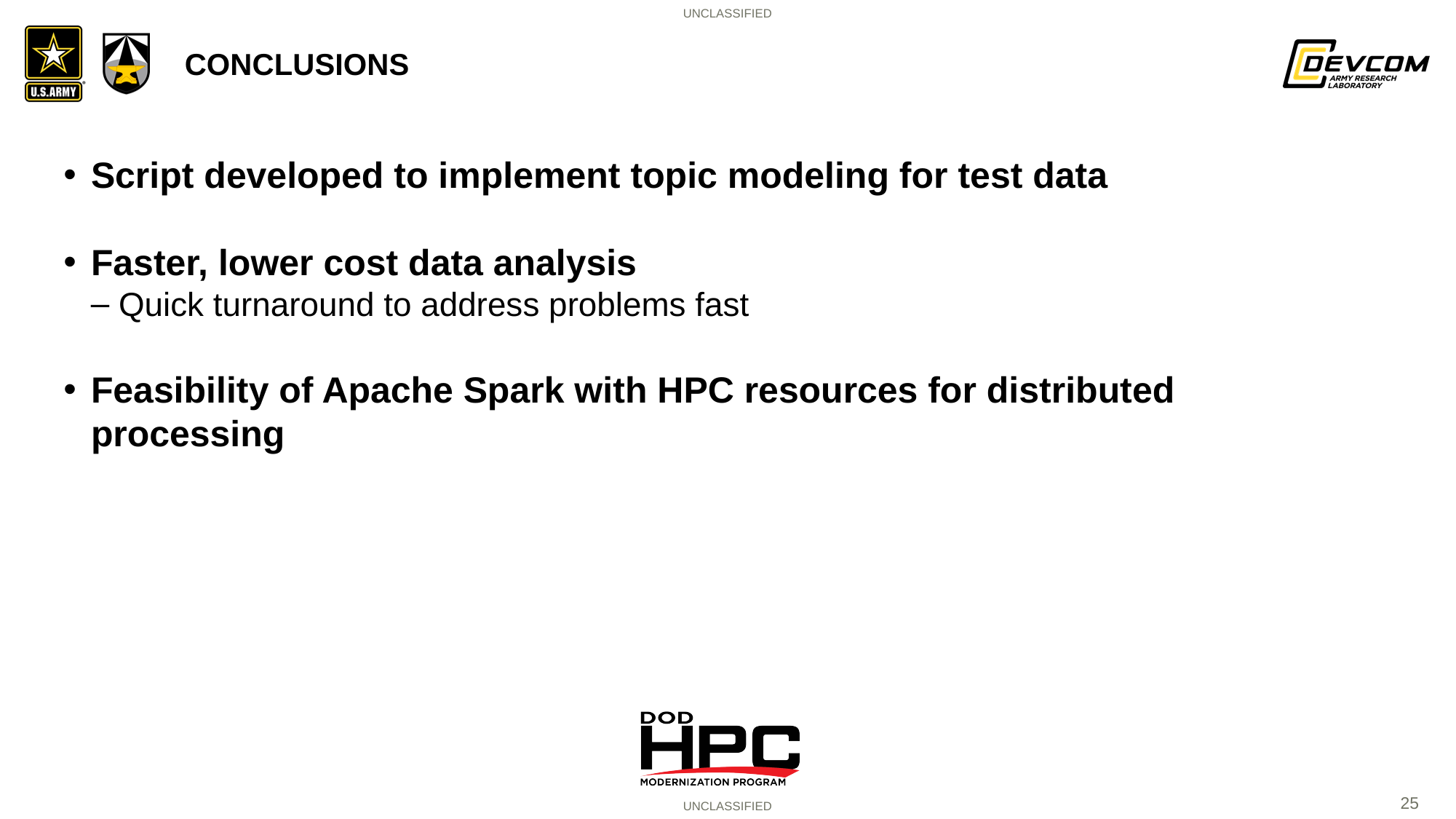

# Conclusions
Script developed to implement topic modeling for test data

Faster, lower cost data analysis
Quick turnaround to address problems fast

Feasibility of Apache Spark with HPC resources for distributed processing